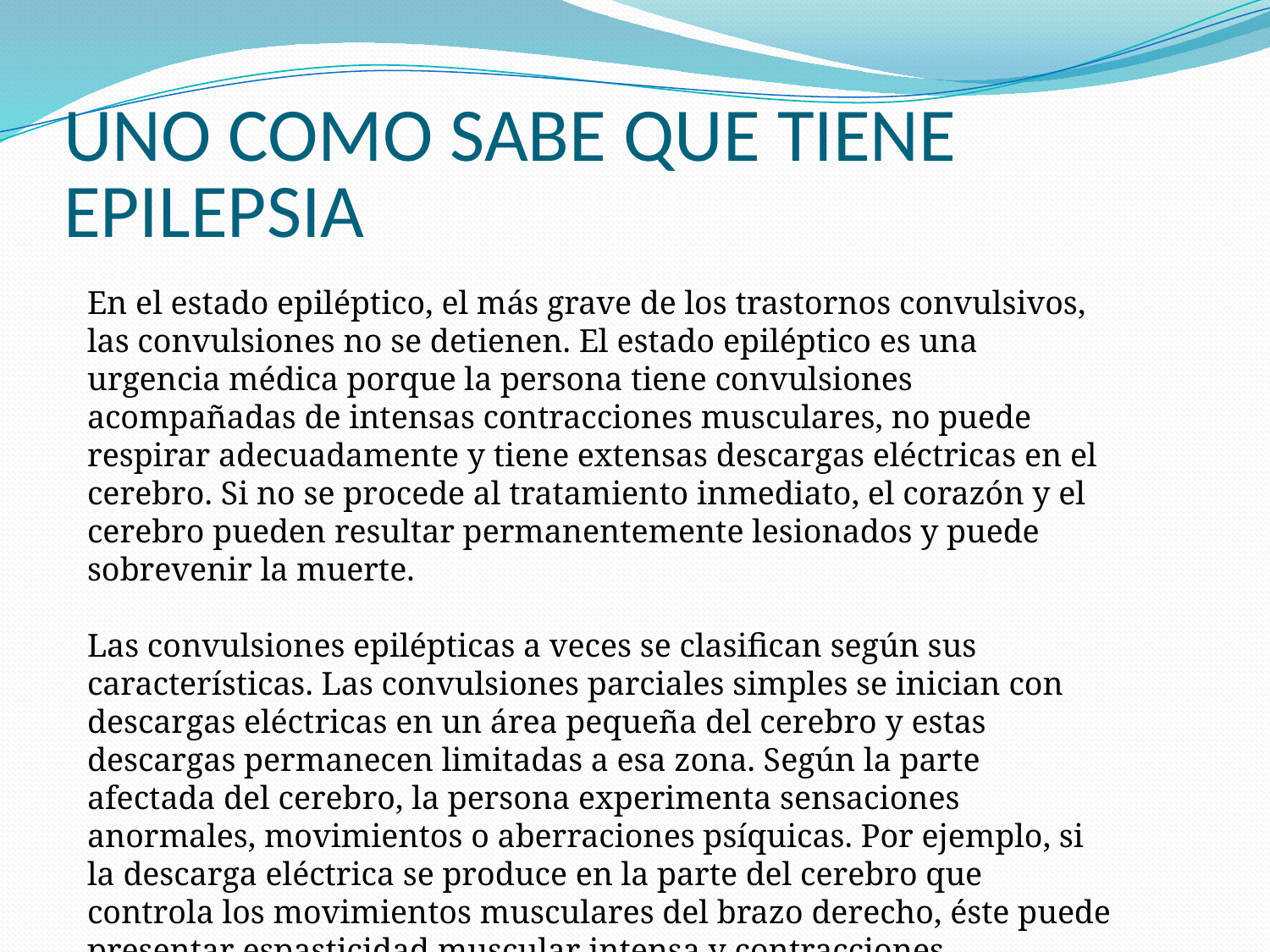

# UNO COMO SABE QUE TIENE EPILEPSIA
En el estado epiléptico, el más grave de los trastornos convulsivos, las convulsiones no se detienen. El estado epiléptico es una urgencia médica porque la persona tiene convulsiones acompañadas de intensas contracciones musculares, no puede respirar adecuadamente y tiene extensas descargas eléctricas en el cerebro. Si no se procede al tratamiento inmediato, el corazón y el cerebro pueden resultar permanentemente lesionados y puede sobrevenir la muerte.

Las convulsiones epilépticas a veces se clasifican según sus características. Las convulsiones parciales simples se inician con descargas eléctricas en un área pequeña del cerebro y estas descargas permanecen limitadas a esa zona. Según la parte afectada del cerebro, la persona experimenta sensaciones anormales, movimientos o aberraciones psíquicas. Por ejemplo, si la descarga eléctrica se produce en la parte del cerebro que controla los movimientos musculares del brazo derecho, éste puede presentar espasticidad muscular intensa y contracciones.